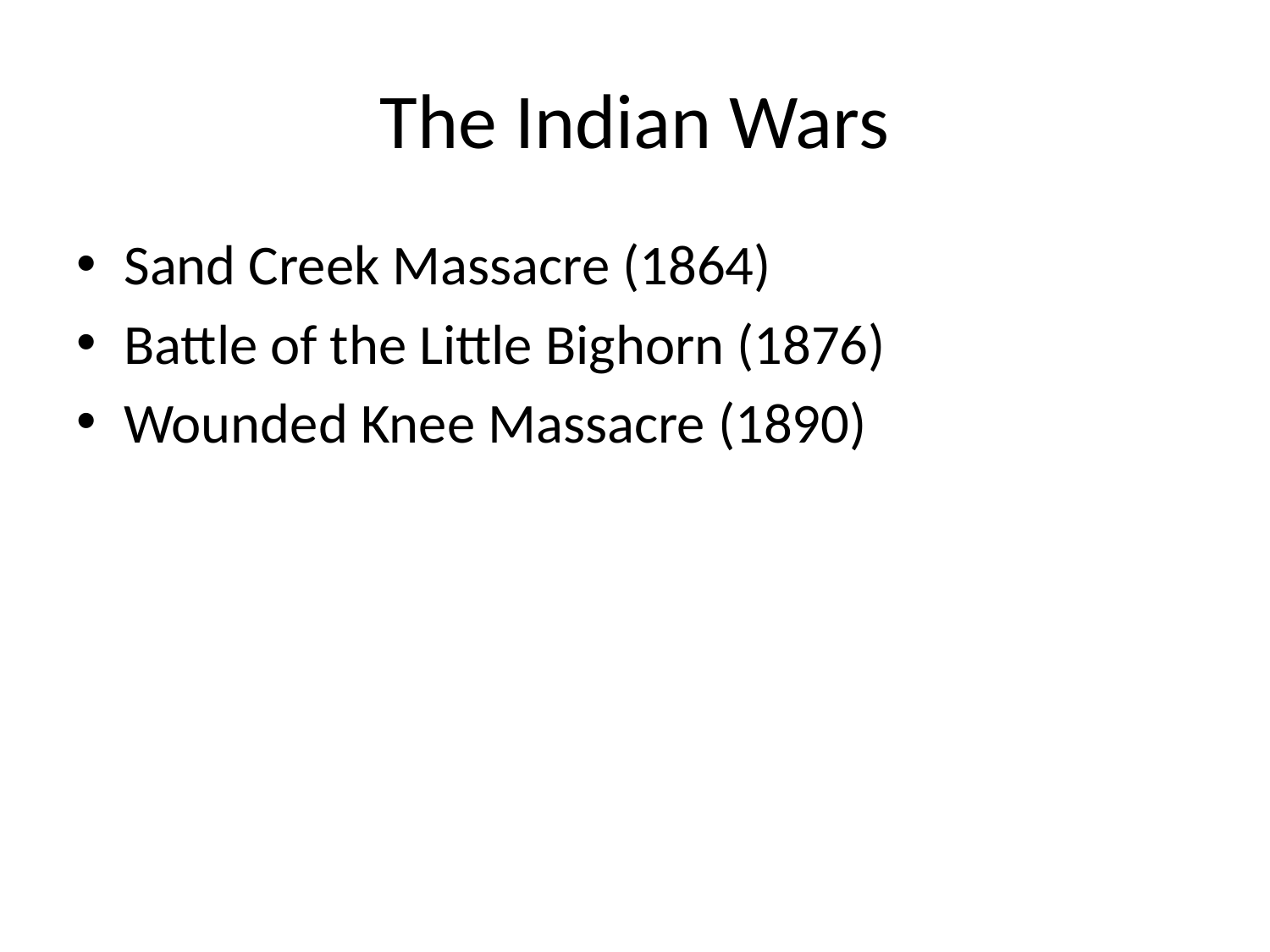

# The Indian Wars
Sand Creek Massacre (1864)
Battle of the Little Bighorn (1876)
Wounded Knee Massacre (1890)